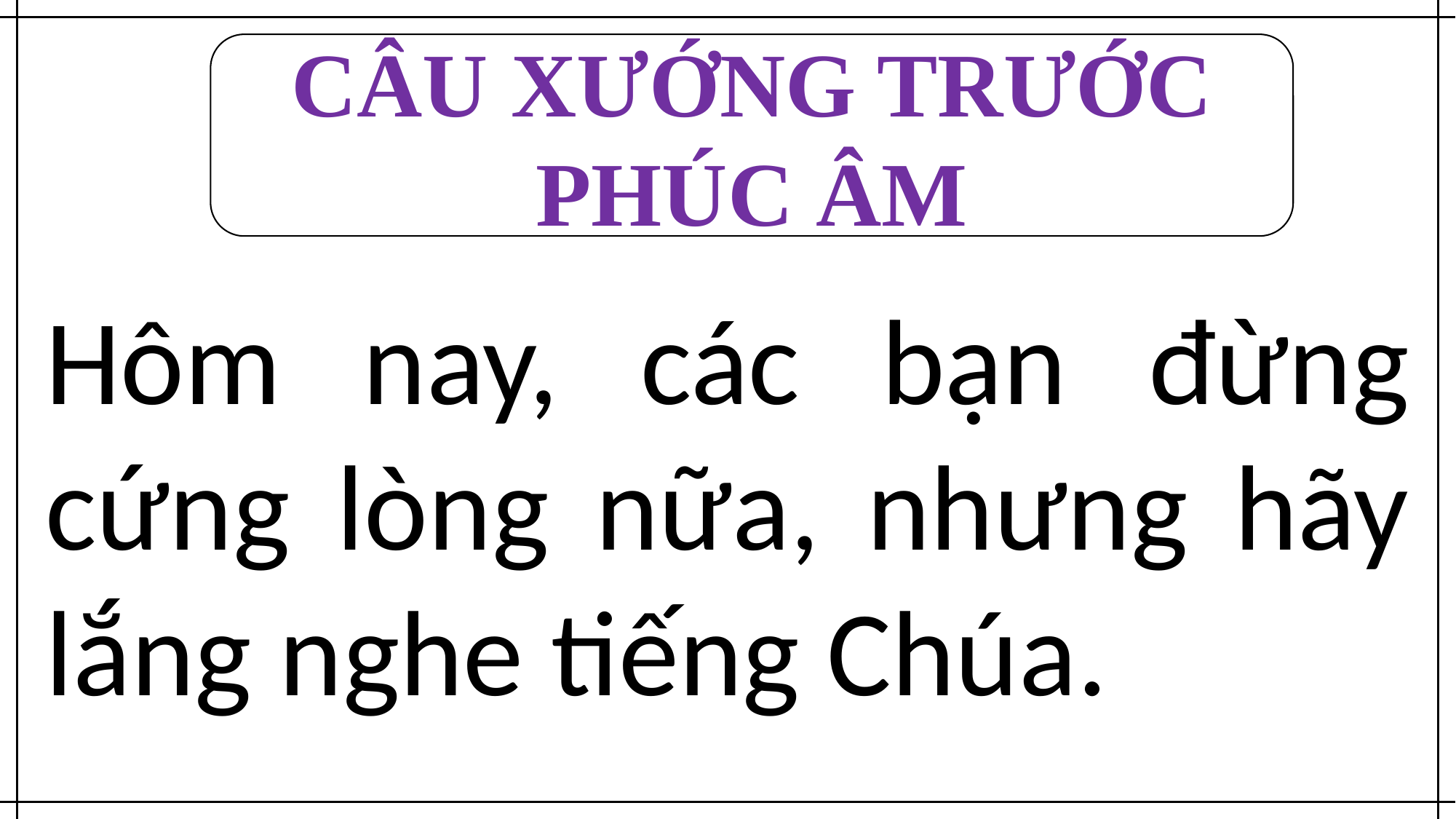

CÂU XƯỚNG TRƯỚC PHÚC ÂM
Hôm nay, các bạn đừng cứng lòng nữa, nhưng hãy lắng nghe tiếng Chúa.